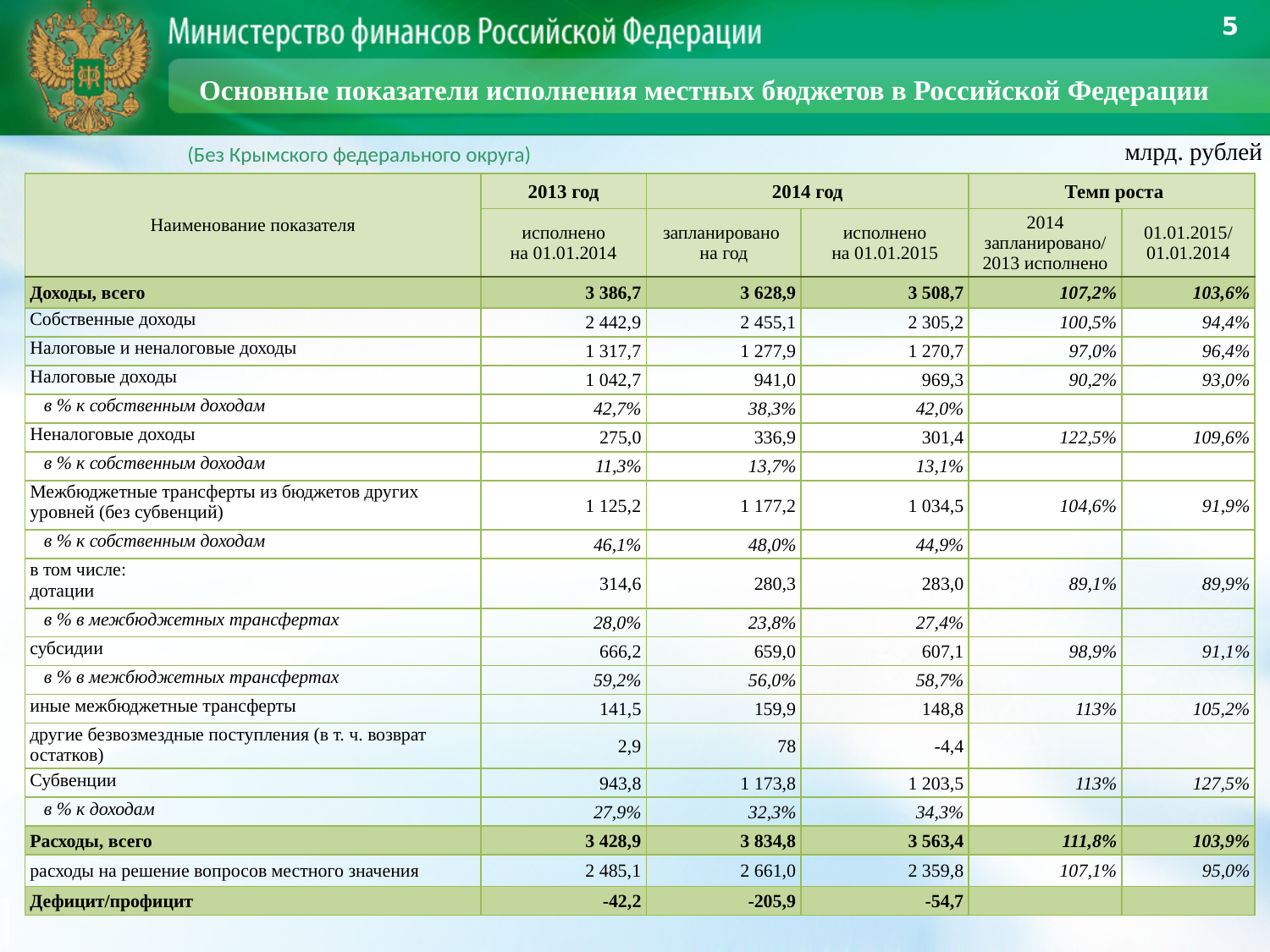

5
Основные показатели исполнения местных бюджетов в Российской Федерации
(Без Крымского федерального округа)
млрд. рублей
| Наименование показателя | 2013 год | 2014 год |  | Темп роста |  |
| --- | --- | --- | --- | --- | --- |
|  | исполнено на 01.01.2014 | запланировано на год | исполнено на 01.01.2015 | 2014 запланировано/ 2013 исполнено | 01.01.2015/ 01.01.2014 |
| Доходы, всего | 3 386,7 | 3 628,9 | 3 508,7 | 107,2% | 103,6% |
| Собственные доходы | 2 442,9 | 2 455,1 | 2 305,2 | 100,5% | 94,4% |
| Налоговые и неналоговые доходы | 1 317,7 | 1 277,9 | 1 270,7 | 97,0% | 96,4% |
| Налоговые доходы | 1 042,7 | 941,0 | 969,3 | 90,2% | 93,0% |
| в % к собственным доходам | 42,7% | 38,3% | 42,0% |  |  |
| Неналоговые доходы | 275,0 | 336,9 | 301,4 | 122,5% | 109,6% |
| в % к собственным доходам | 11,3% | 13,7% | 13,1% |  |  |
| Межбюджетные трансферты из бюджетов других уровней (без субвенций) | 1 125,2 | 1 177,2 | 1 034,5 | 104,6% | 91,9% |
| в % к собственным доходам | 46,1% | 48,0% | 44,9% |  |  |
| в том числе: дотации | 314,6 | 280,3 | 283,0 | 89,1% | 89,9% |
| в % в межбюджетных трансфертах | 28,0% | 23,8% | 27,4% |  |  |
| субсидии | 666,2 | 659,0 | 607,1 | 98,9% | 91,1% |
| в % в межбюджетных трансфертах | 59,2% | 56,0% | 58,7% |  |  |
| иные межбюджетные трансферты | 141,5 | 159,9 | 148,8 | 113% | 105,2% |
| другие безвозмездные поступления (в т. ч. возврат остатков) | 2,9 | 78 | -4,4 |  |  |
| Субвенции | 943,8 | 1 173,8 | 1 203,5 | 113% | 127,5% |
| в % к доходам | 27,9% | 32,3% | 34,3% |  |  |
| Расходы, всего | 3 428,9 | 3 834,8 | 3 563,4 | 111,8% | 103,9% |
| расходы на решение вопросов местного значения | 2 485,1 | 2 661,0 | 2 359,8 | 107,1% | 95,0% |
| Дефицит/профицит | -42,2 | -205,9 | -54,7 |  |  |